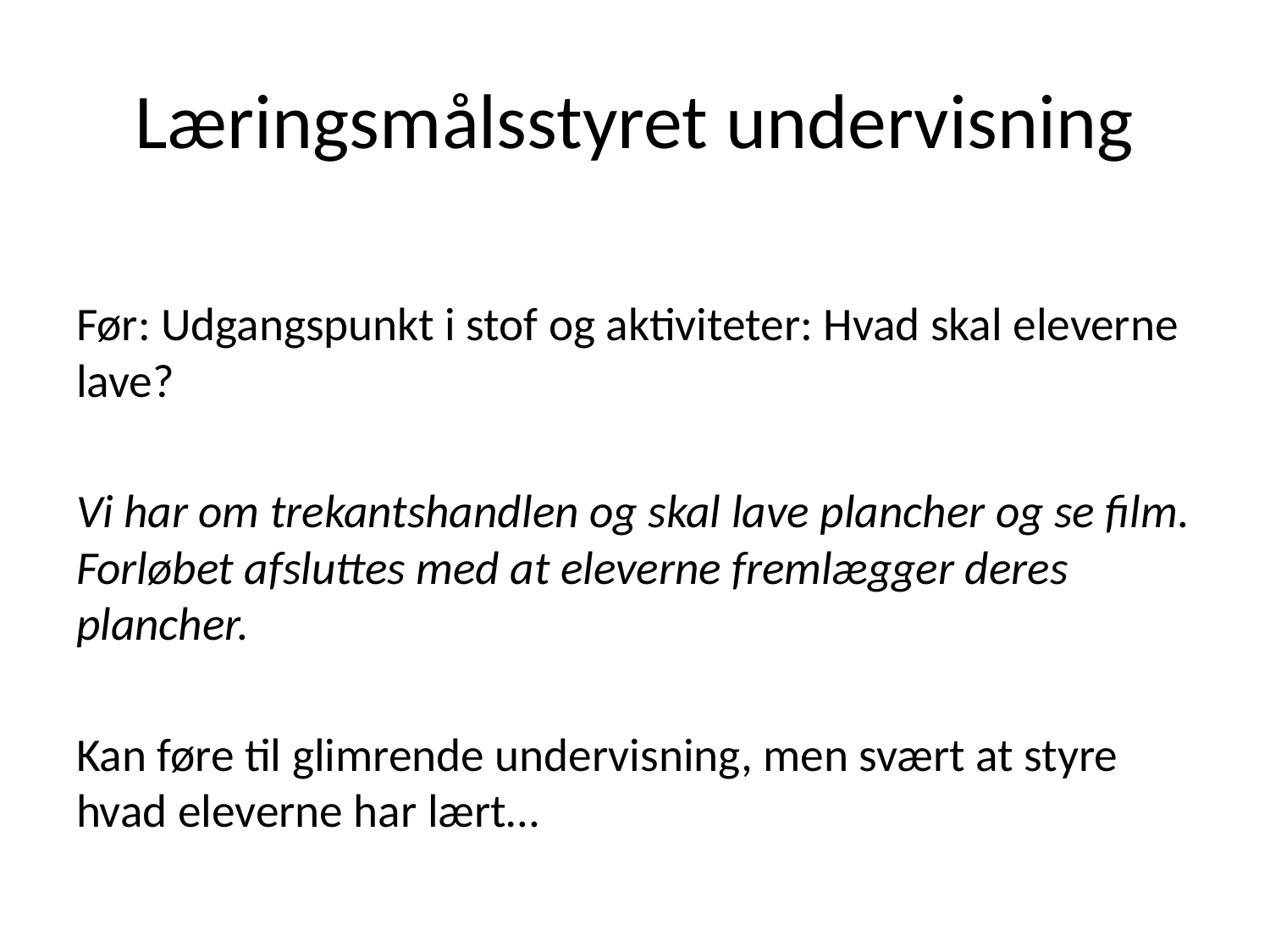

# Læringsmålsstyret undervisning

Før: Udgangspunkt i stof og aktiviteter: Hvad skal eleverne lave?

Vi har om trekantshandlen og skal lave plancher og se film. Forløbet afsluttes med at eleverne fremlægger deres plancher.

Kan føre til glimrende undervisning, men svært at styre hvad eleverne har lært…